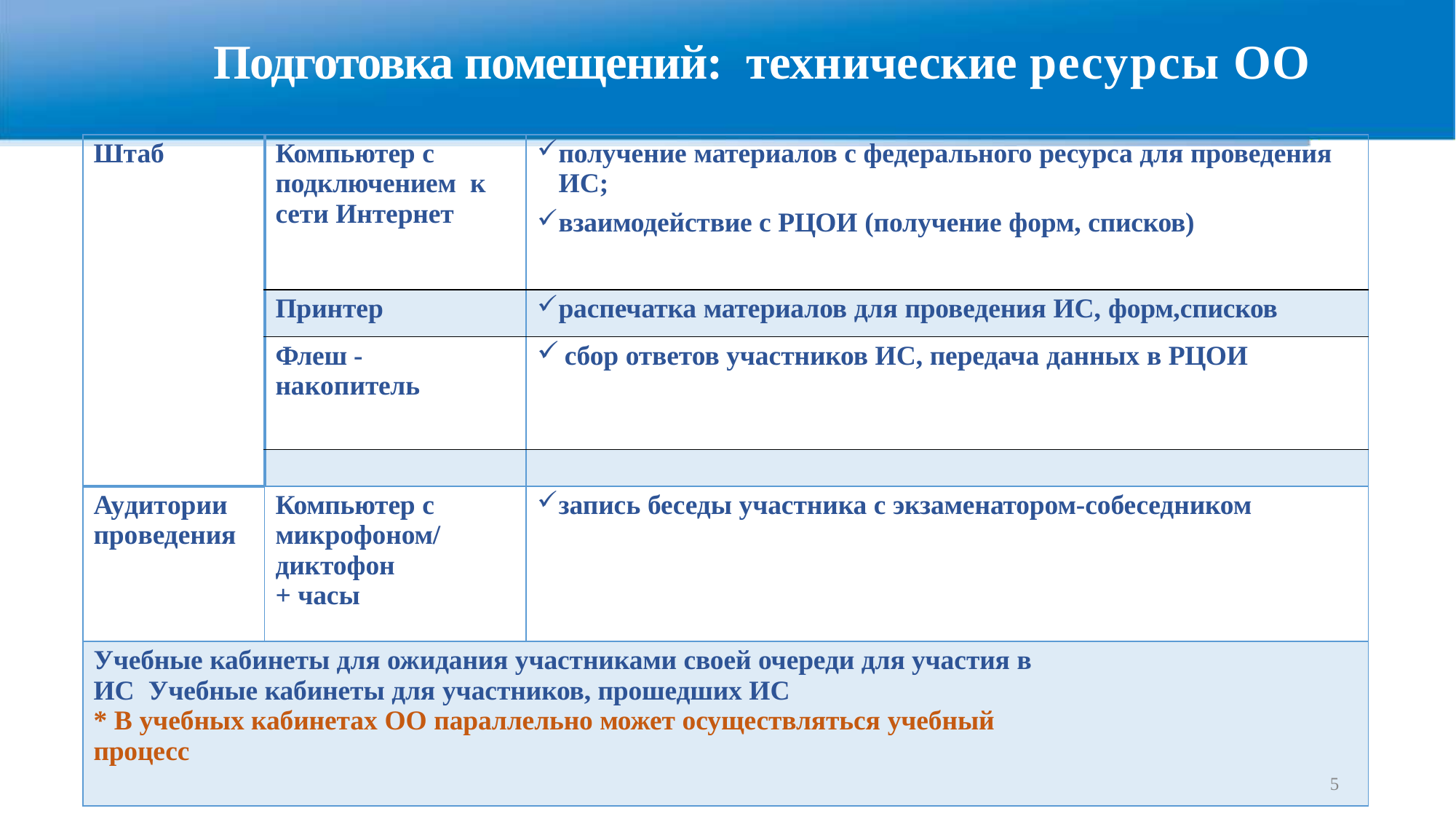

# Подготовка помещений:  технические ресурсы ОО
| Штаб | Компьютер с подключением к сети Интернет | получение материалов с федерального ресурса для проведения ИС; взаимодействие с РЦОИ (получение форм, списков) |
| --- | --- | --- |
|  | Принтер | распечатка материалов для проведения ИС, форм,списков |
|  | Флеш - накопитель | сбор ответов участников ИС, передача данных в РЦОИ |
|  |  |  |
| Аудитории проведения | Компьютер с микрофоном/ диктофон + часы | запись беседы участника с экзаменатором-собеседником |
| Учебные кабинеты для ожидания участниками своей очереди для участия в ИС Учебные кабинеты для участников, прошедших ИС \* В учебных кабинетах ОО параллельно может осуществляться учебный процесс 5 |  |  |